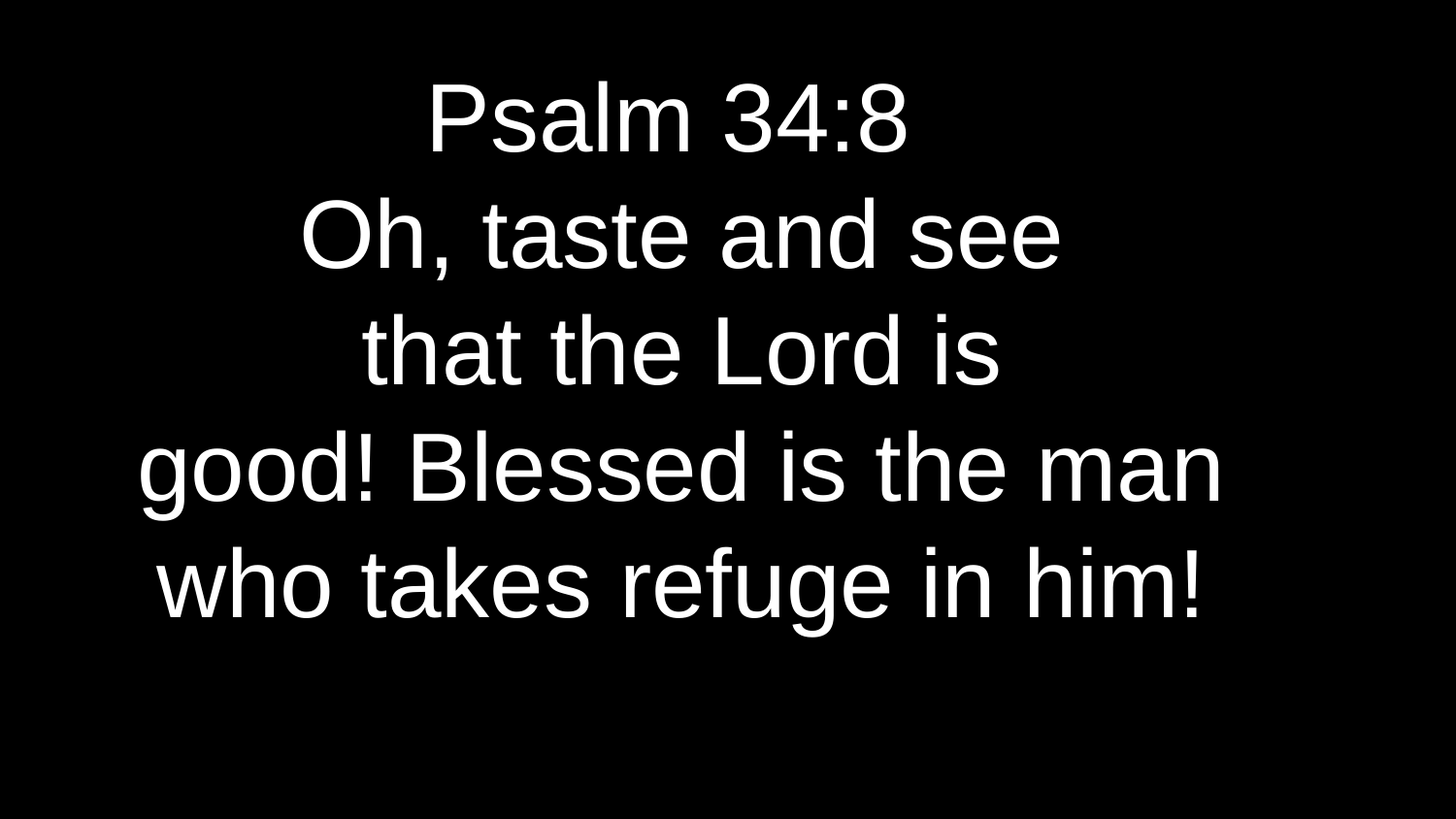

Psalm 34:8
Oh, taste and see that the Lord is good! Blessed is the man who takes refuge in him!